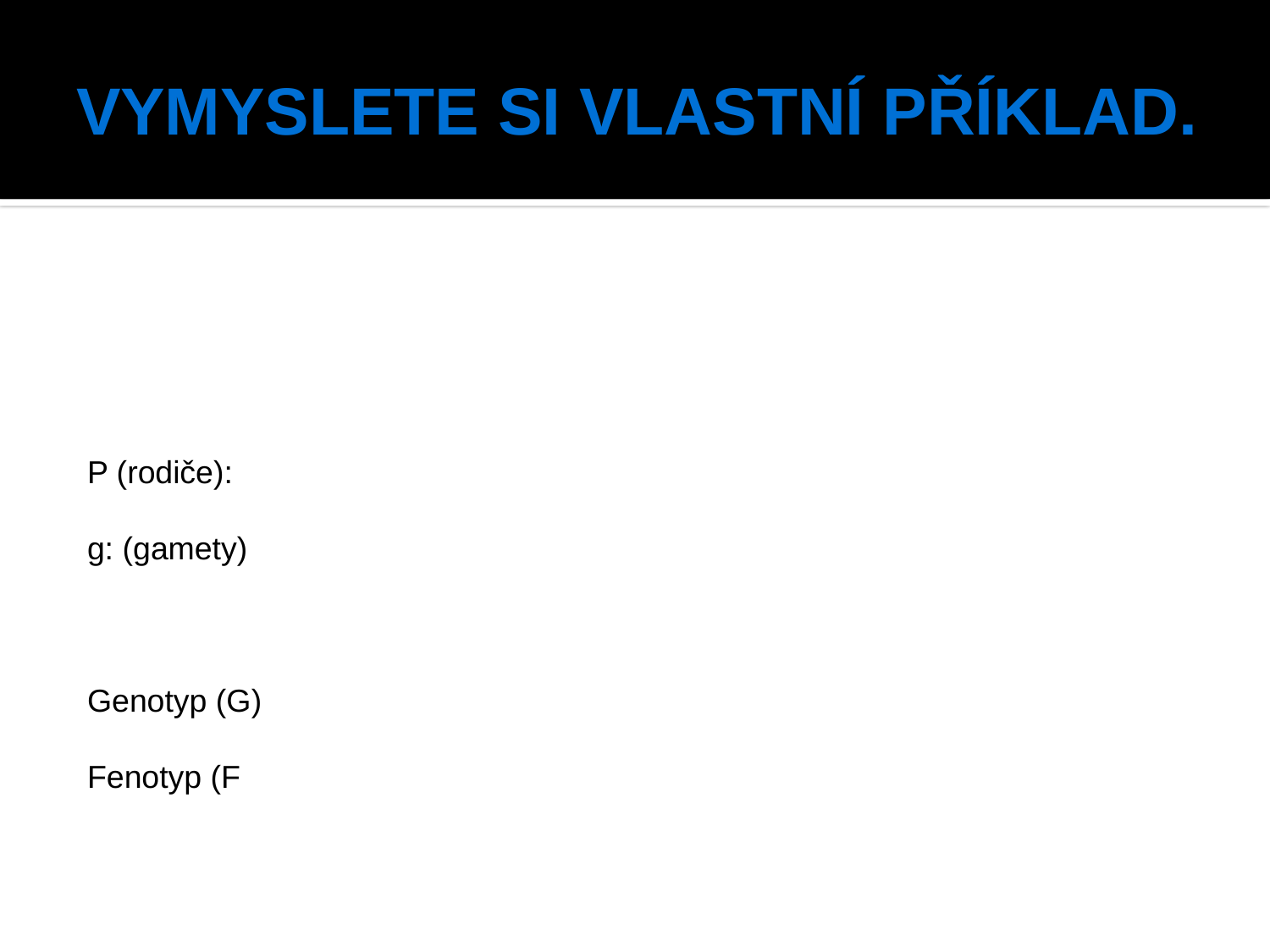

# VYMYSLETE SI VLASTNÍ PŘÍKLAD.
P (rodiče):

g: (gamety)

Genotyp (G)

Fenotyp (F